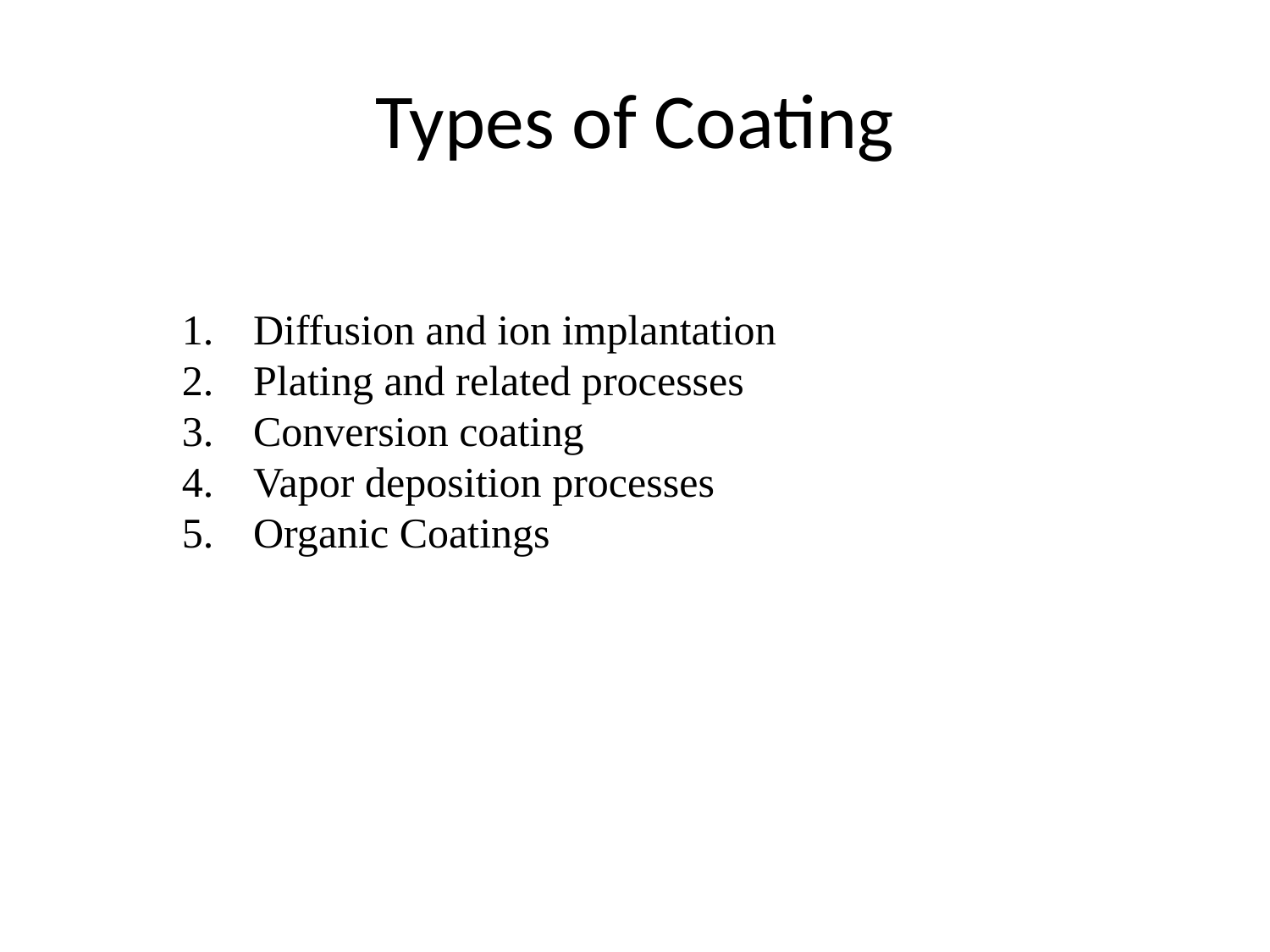

# Types of Coating
Diffusion and ion implantation
Plating and related processes
Conversion coating
Vapor deposition processes
Organic Coatings